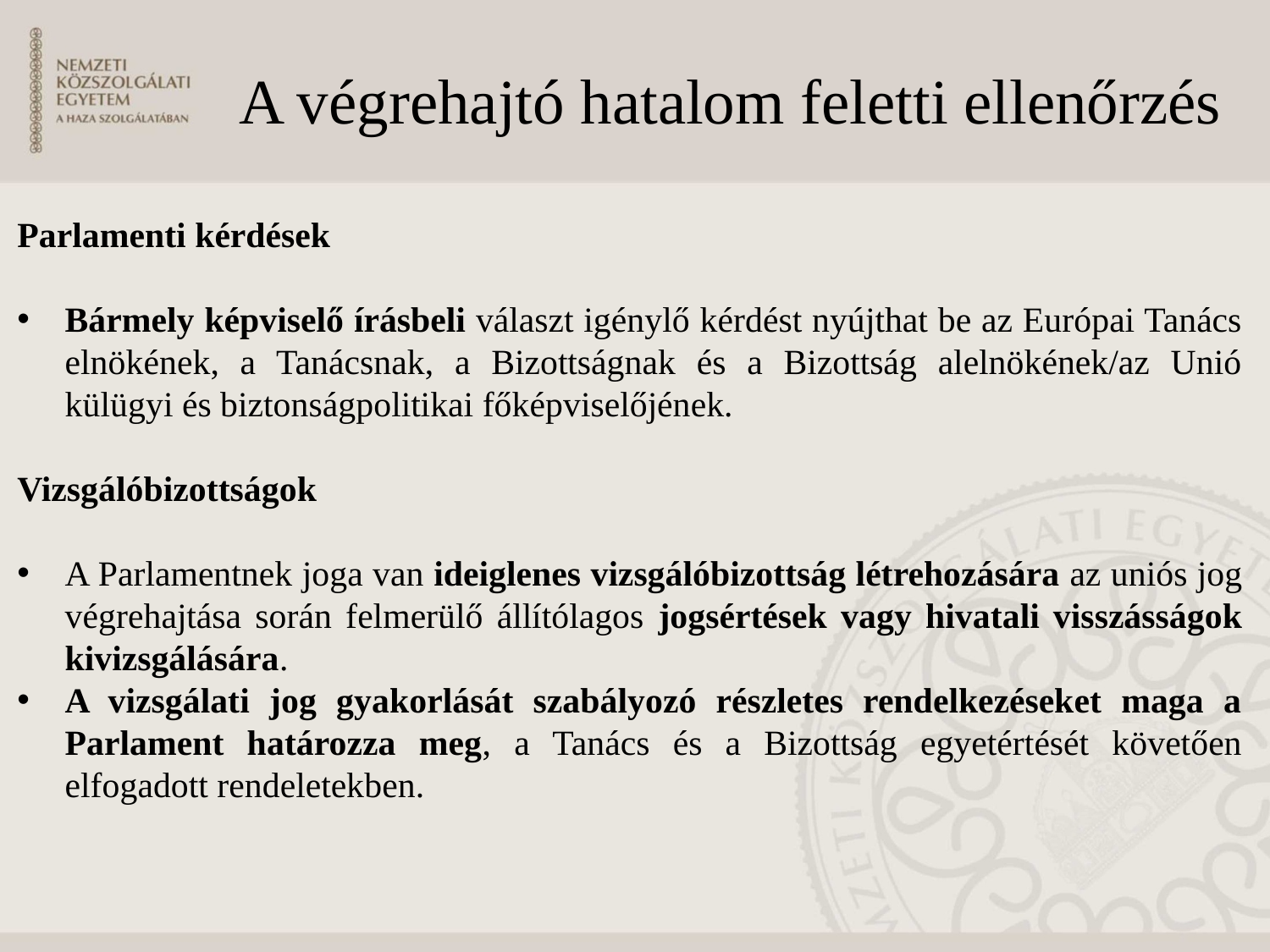

# A végrehajtó hatalom feletti ellenőrzés
Parlamenti kérdések

Bármely képviselő írásbeli választ igénylő kérdést nyújthat be az Európai Tanács elnökének, a Tanácsnak, a Bizottságnak és a Bizottság alelnökének/az Unió külügyi és biztonságpolitikai főképviselőjének.

Vizsgálóbizottságok

A Parlamentnek joga van ideiglenes vizsgálóbizottság létrehozására az uniós jog végrehajtása során felmerülő állítólagos jogsértések vagy hivatali visszásságok kivizsgálására.
A vizsgálati jog gyakorlását szabályozó részletes rendelkezéseket maga a Parlament határozza meg, a Tanács és a Bizottság egyetértését követően elfogadott rendeletekben.